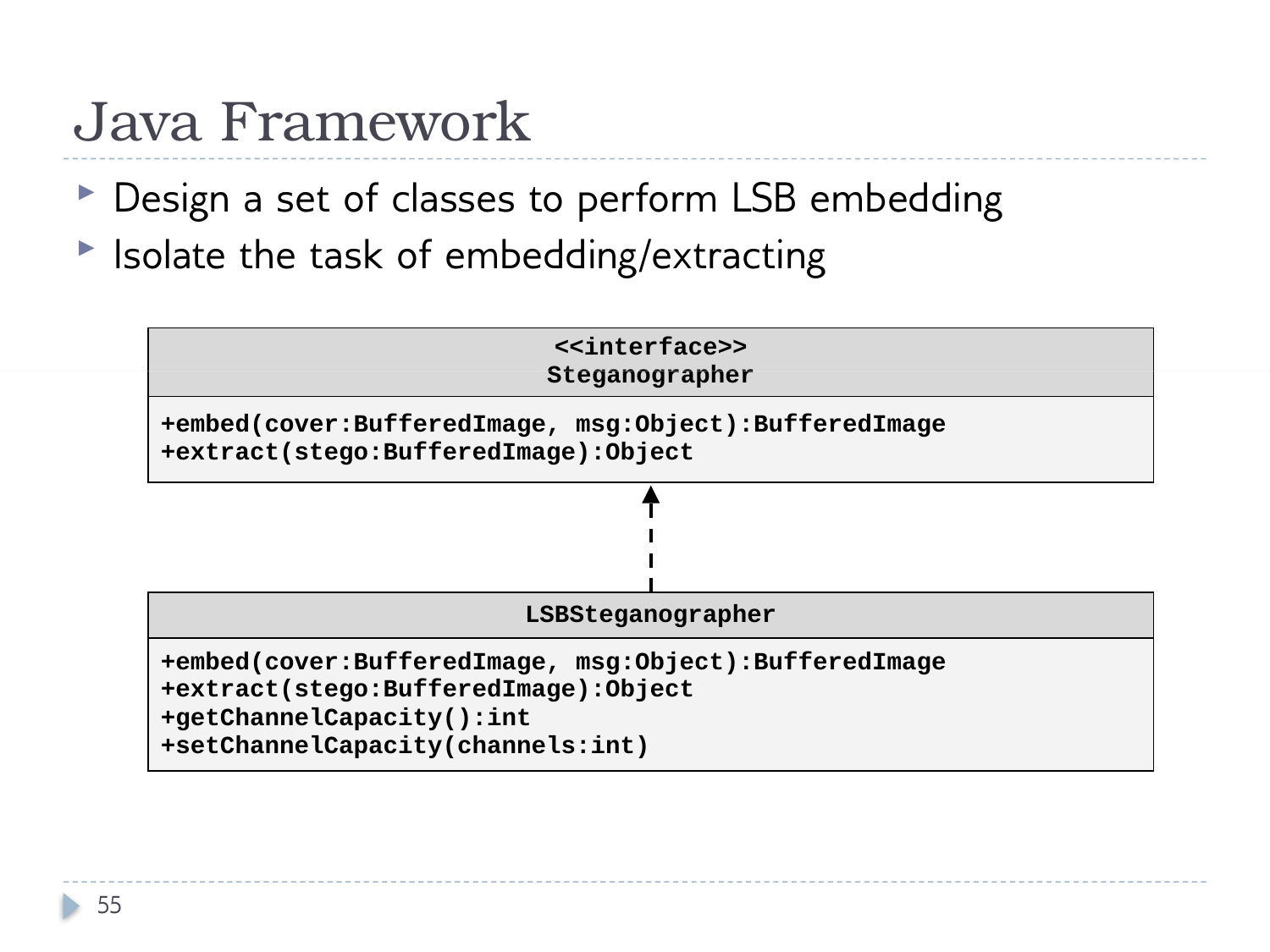

# Java Framework
Design a set of classes to perform LSB embedding
Isolate the task of embedding/extracting
| <<interface>> Steganographer |
| --- |
| +embed(cover:BufferedImage, msg:Object):BufferedImage +extract(stego:BufferedImage):Object |

| LSBSteganographer |
| --- |
| +embed(cover:BufferedImage, msg:Object):BufferedImage +extract(stego:BufferedImage):Object +getChannelCapacity():int +setChannelCapacity(channels:int) |
55